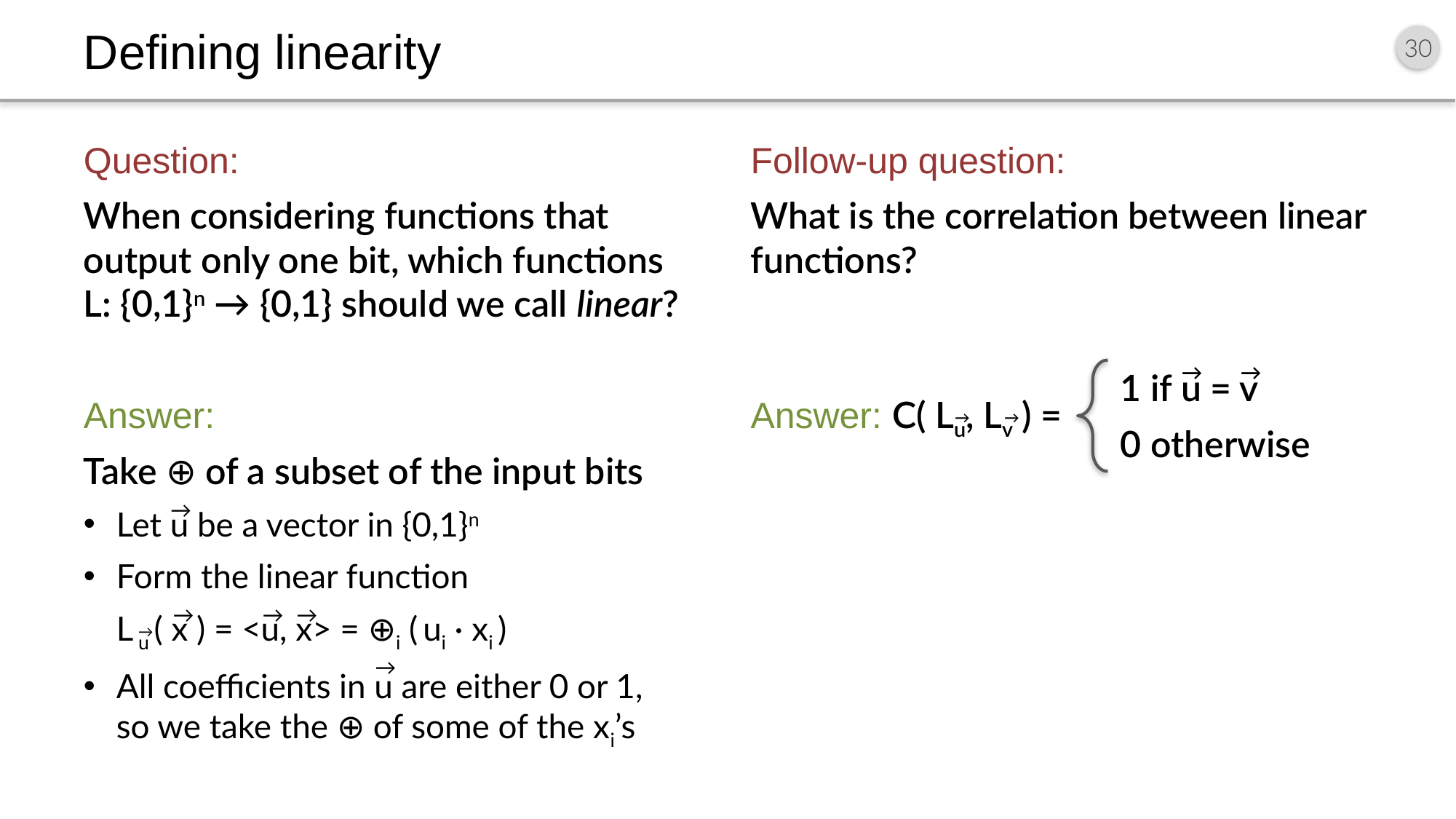

# Defining linearity
Question:
When considering functions that output only one bit, which functions L: {0,1}n → {0,1} should we call linear?

Answer:
Take ⊕ of a subset of the input bits
Let u be a vector in {0,1}n
Form the linear function
L u ( x ) = <u, x> = ⊕i ( ui · xi )
All coefficients in u are either 0 or 1, so we take the ⊕ of some of the xi’s
Follow-up question:
What is the correlation between linear functions?

Answer: C( Lu, Lv ) =
→
→

1 if u = v
0 otherwise
→
→
→
→
→
→
→
→